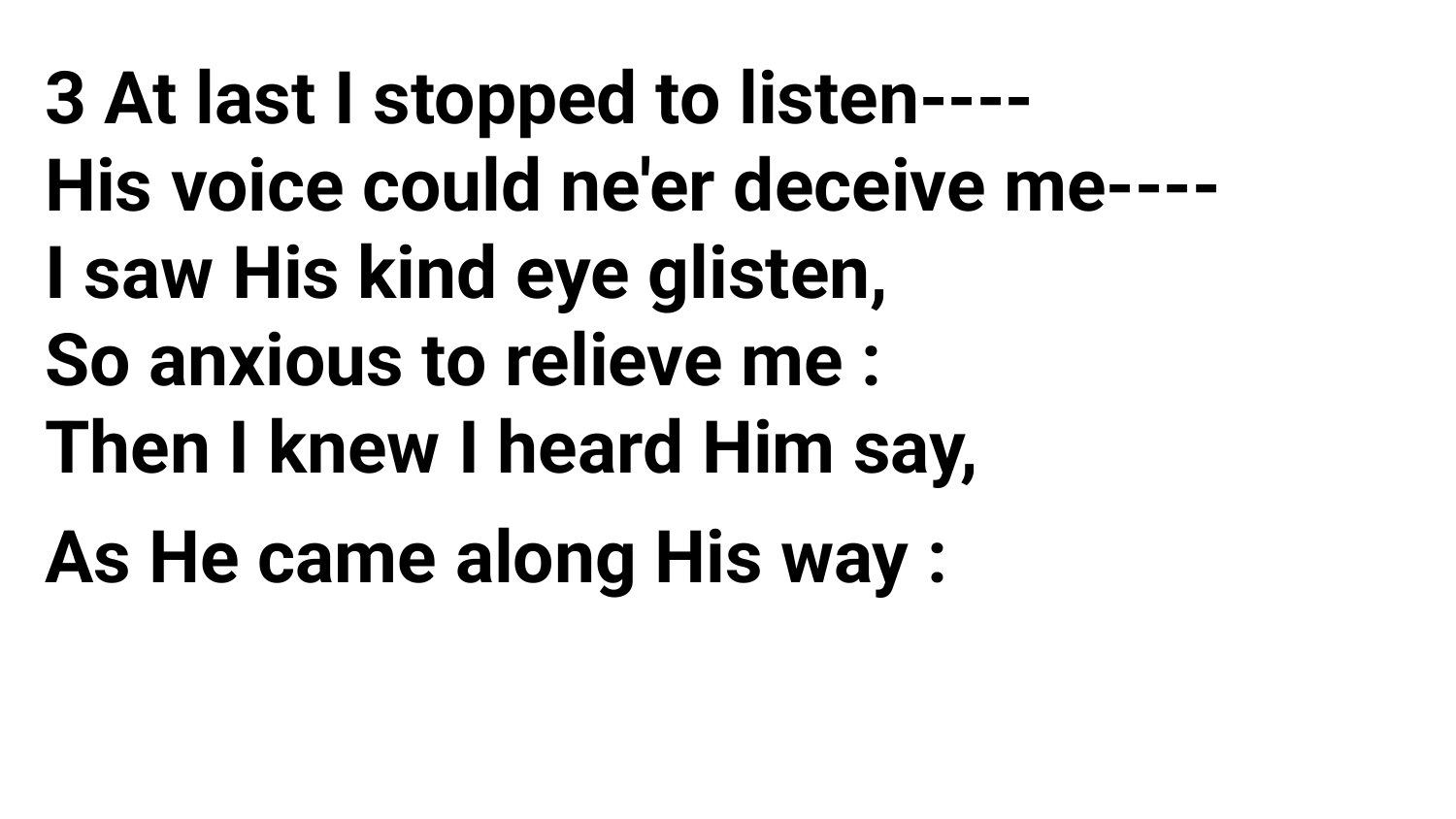

3 At last I stopped to listen----
His voice could ne'er deceive me----
I saw His kind eye glisten,
So anxious to relieve me :
Then I knew I heard Him say,
As He came along His way :